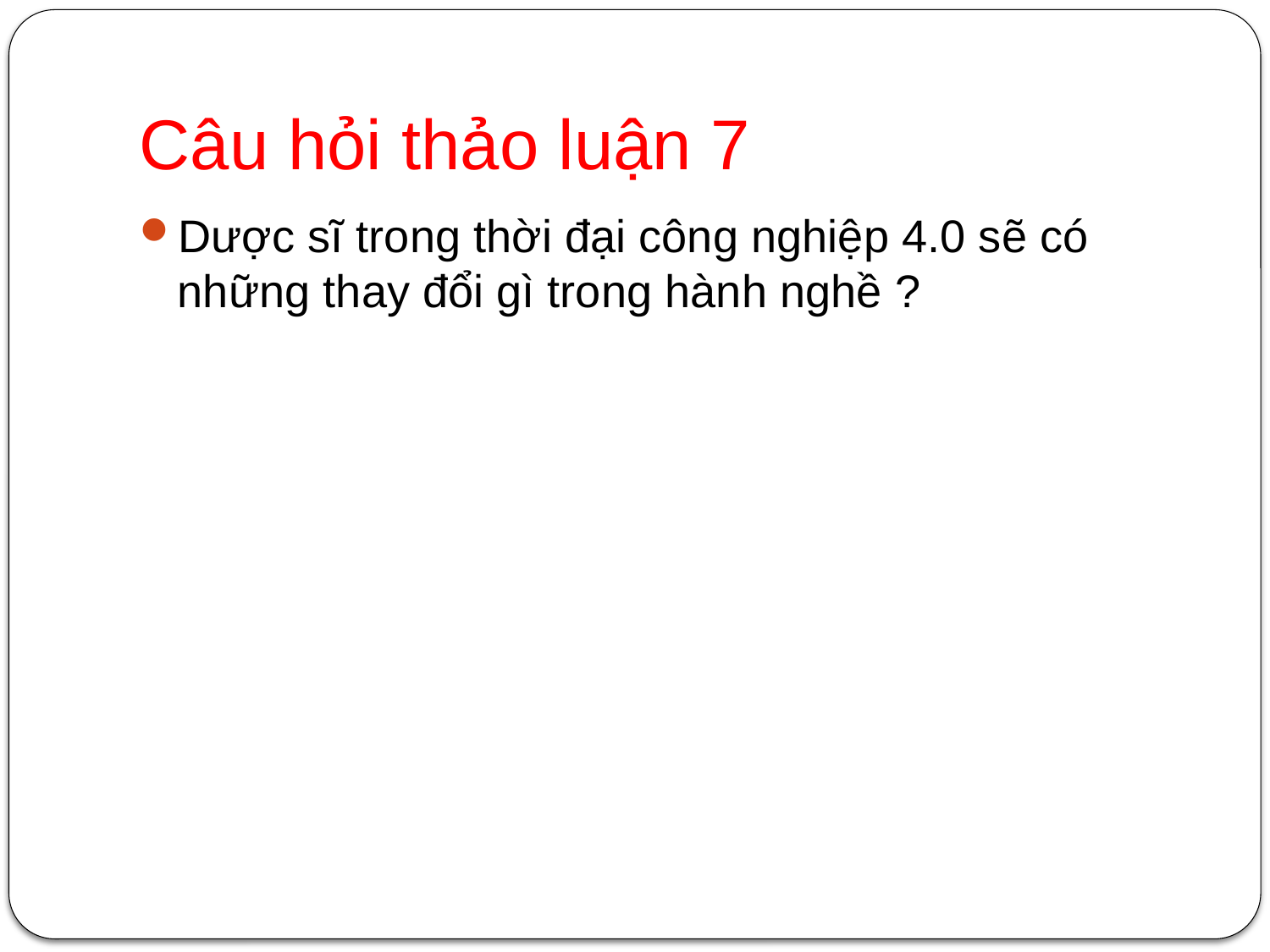

# Câu hỏi thảo luận 7
Dược sĩ trong thời đại công nghiệp 4.0 sẽ có những thay đổi gì trong hành nghề ?